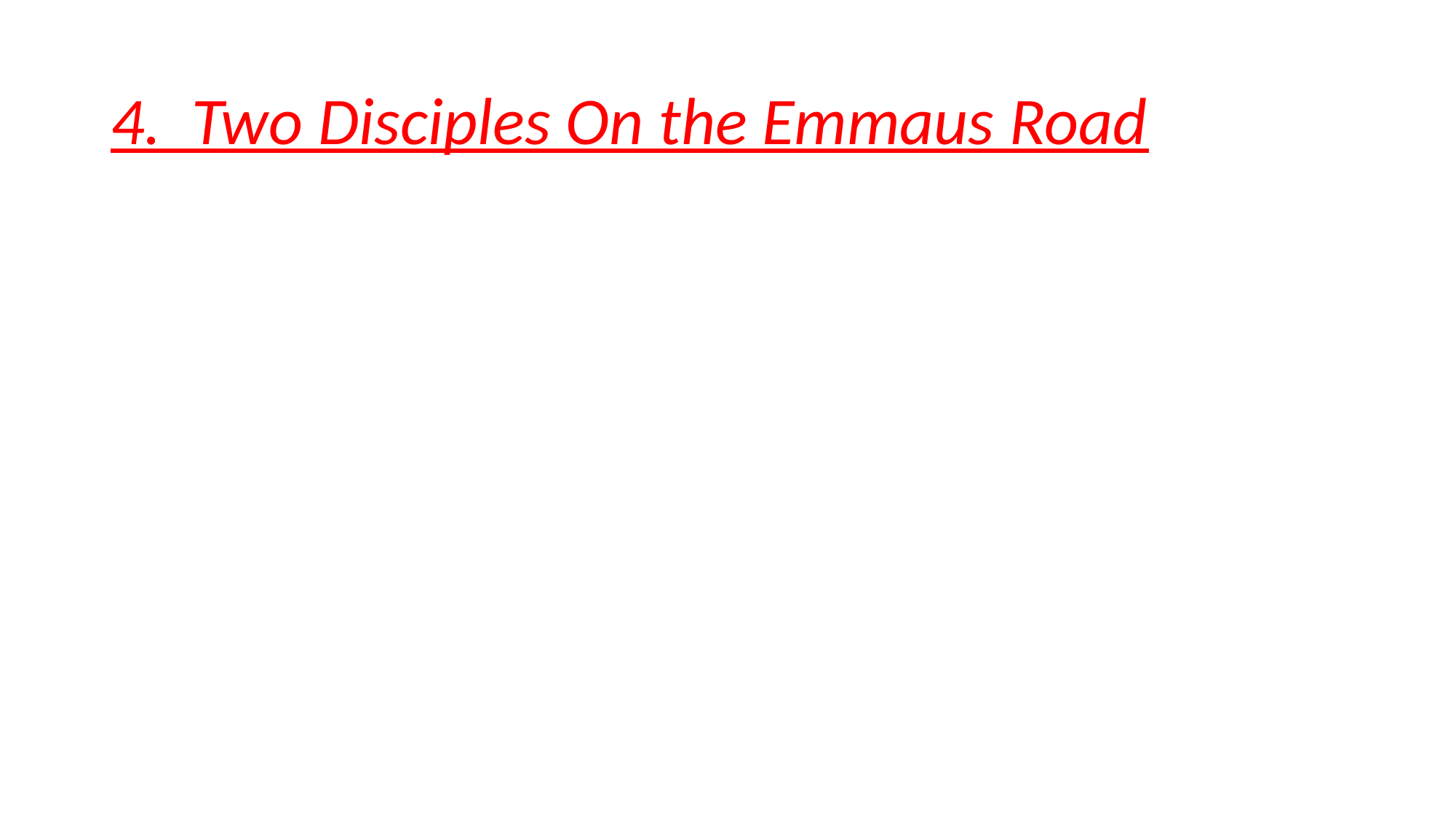

# 4.  Two Disciples On the Emmaus Road